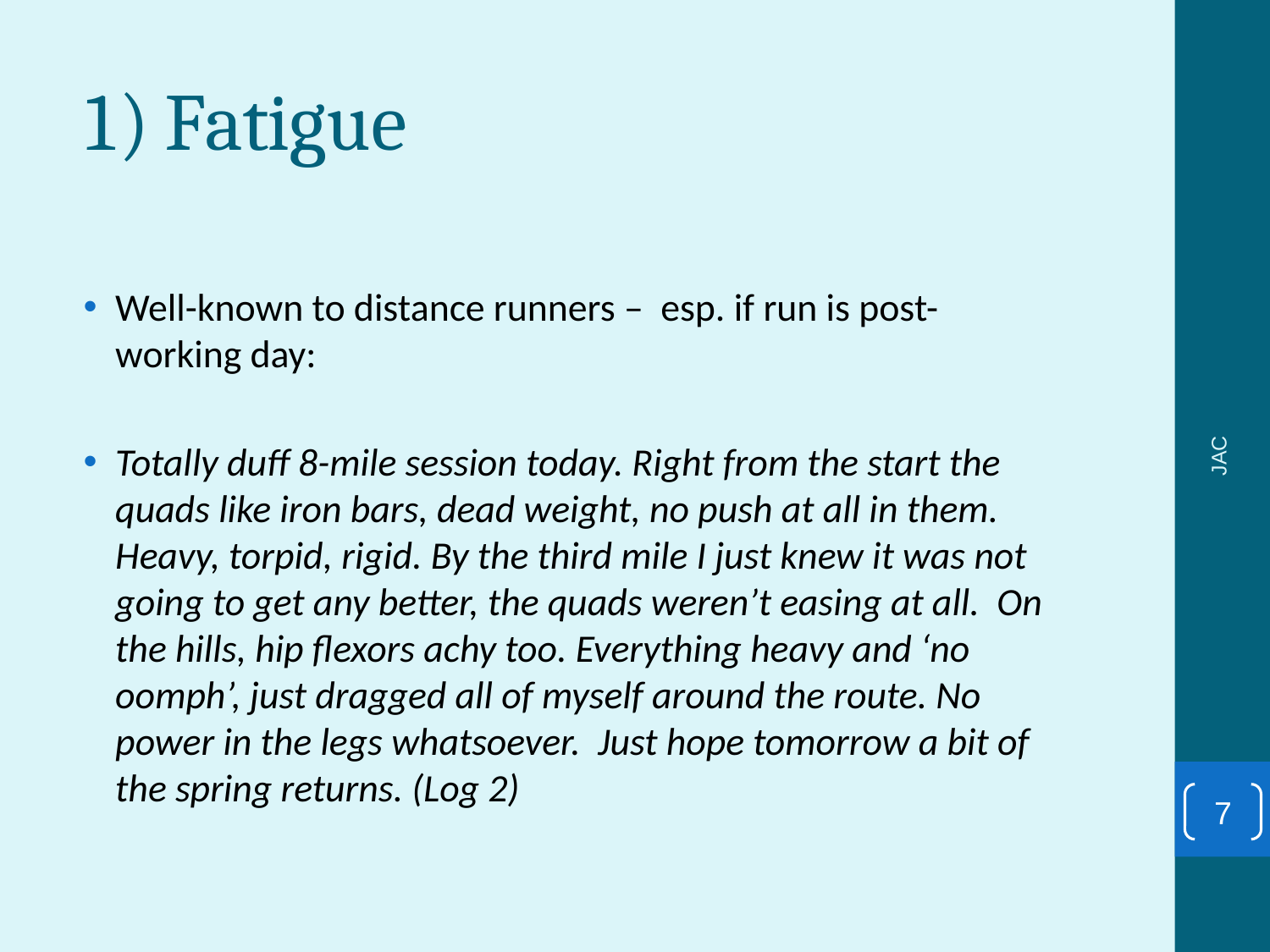

# 1) Fatigue
Well-known to distance runners –  esp. if run is post-working day:

Totally duff 8-mile session today. Right from the start the quads like iron bars, dead weight, no push at all in them. Heavy, torpid, rigid. By the third mile I just knew it was not going to get any better, the quads weren’t easing at all.  On the hills, hip flexors achy too. Everything heavy and ‘no oomph’, just dragged all of myself around the route. No power in the legs whatsoever.  Just hope tomorrow a bit of the spring returns. (Log 2)

JAC
7